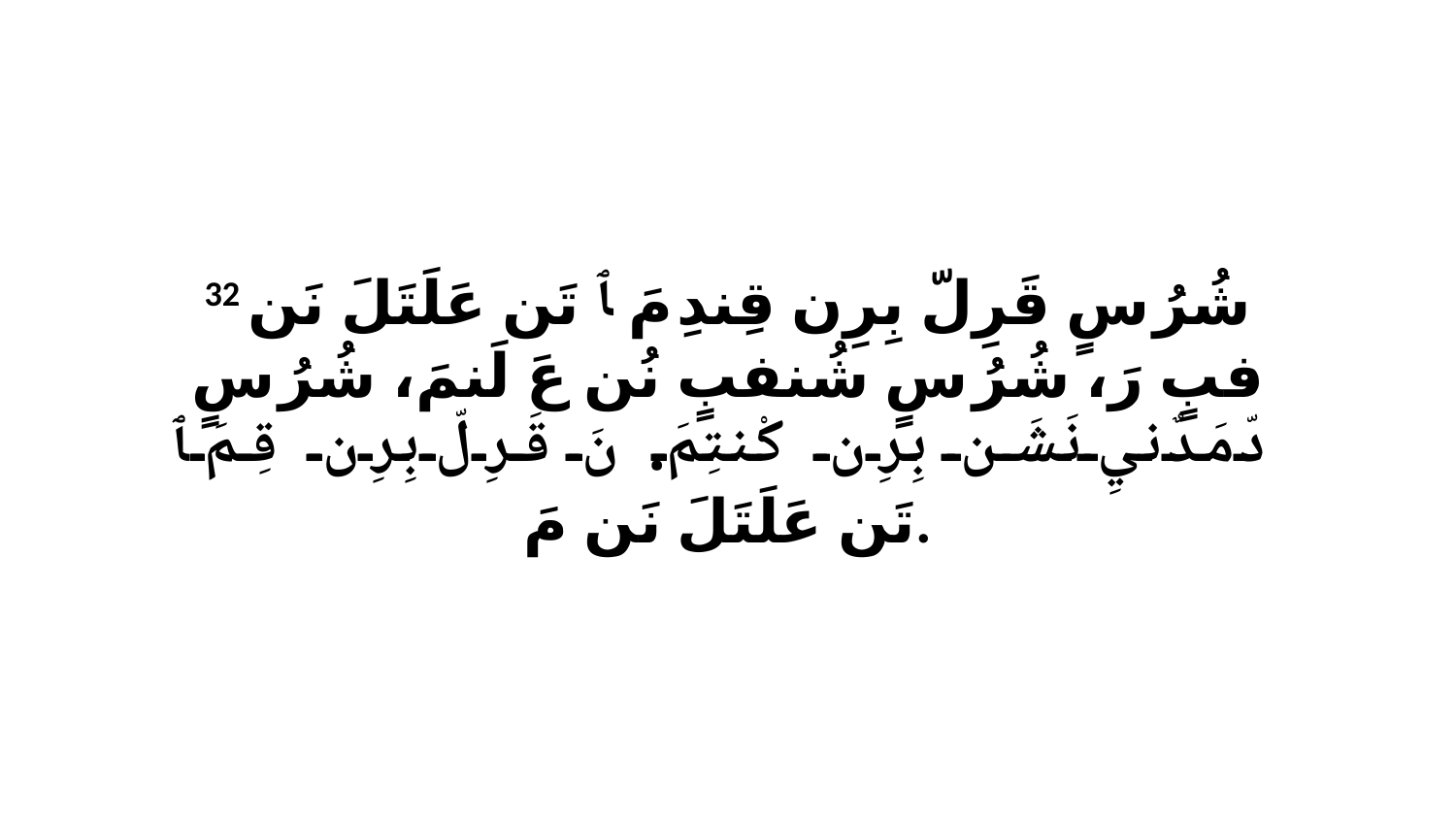

32 شُرُ سٍ قَرِلّ بِرِن قِندِ مَ ﭑ تَن عَلَتَلَ نَن فبٍ رَ، شُرُ سٍ شُنفبٍ نُن عَ لَنمَ، شُرُ سٍ دّمَدٌنيِ نَشَن بِرِن كْنتِمَ. نَ قَرِلّ بِرِن قِمَ ﭑ تَن عَلَتَلَ نَن مَ.